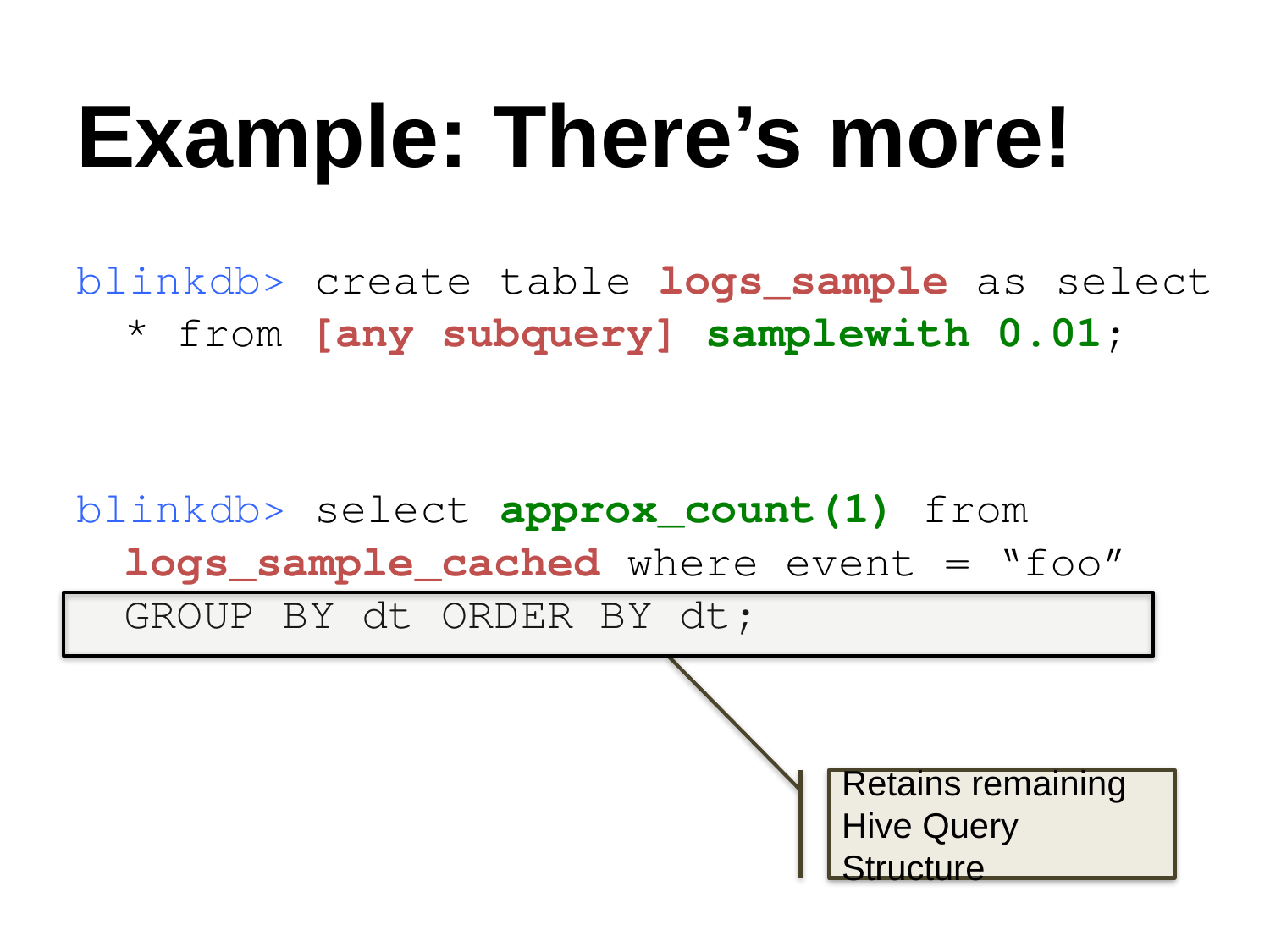

# Example: There’s more!
blinkdb> create table logs_sample as select * from [any subquery] samplewith 0.01;

blinkdb> select approx_count(1) from logs_sample_cached where event = “foo” GROUP BY dt ORDER BY dt;

Retains remaining Hive Query Structure